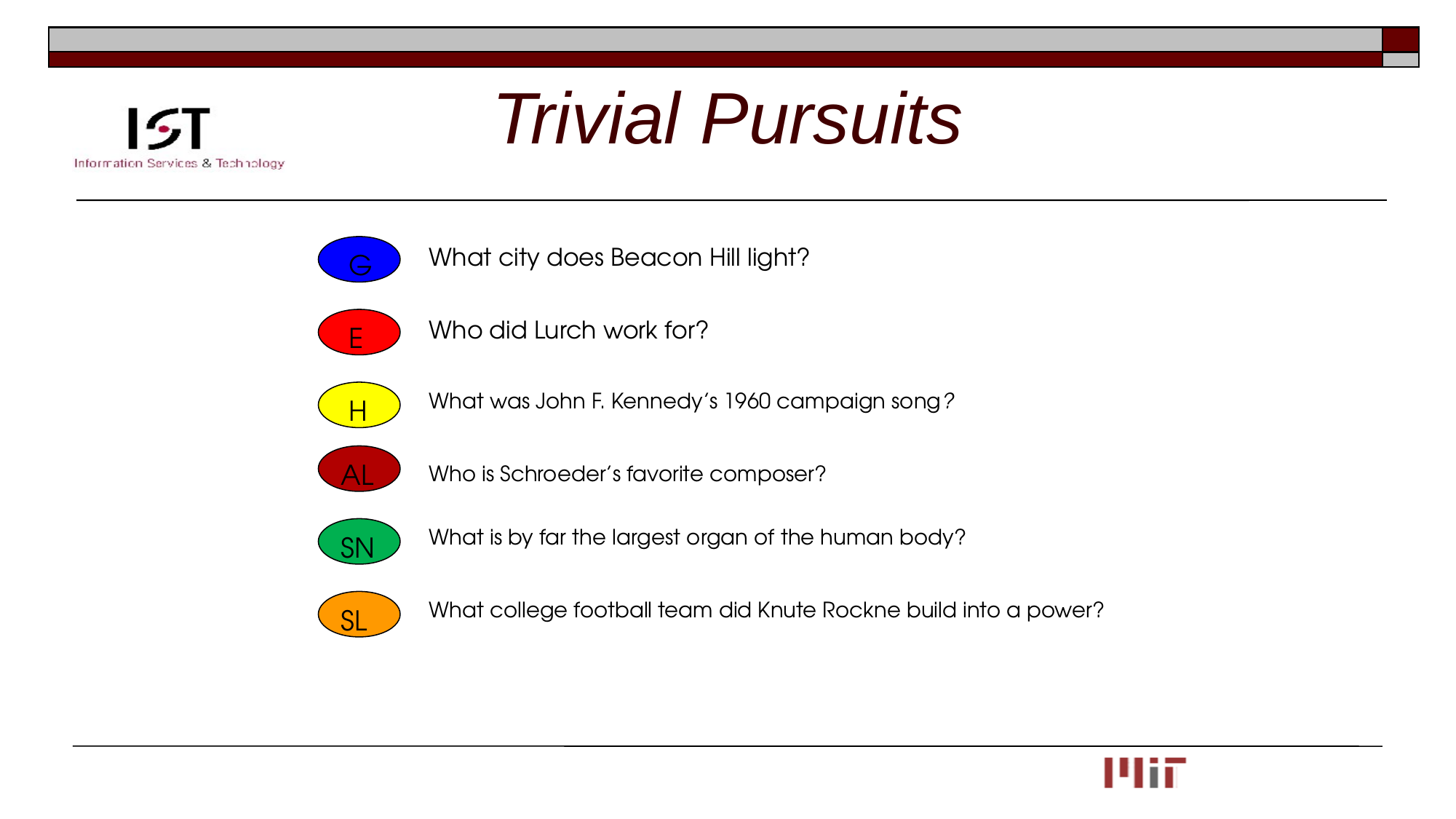

# Trivial Pursuits
 G
What city does Beacon Hill light?
 E
Who did Lurch work for?
 H
What was John F. Kennedy’s 1960 campaign song?
AL

Who is Schroeder’s favorite composer?

SN
What is by far the largest organ of the human body?
SL
What college football team did Knute Rockne build into a power?